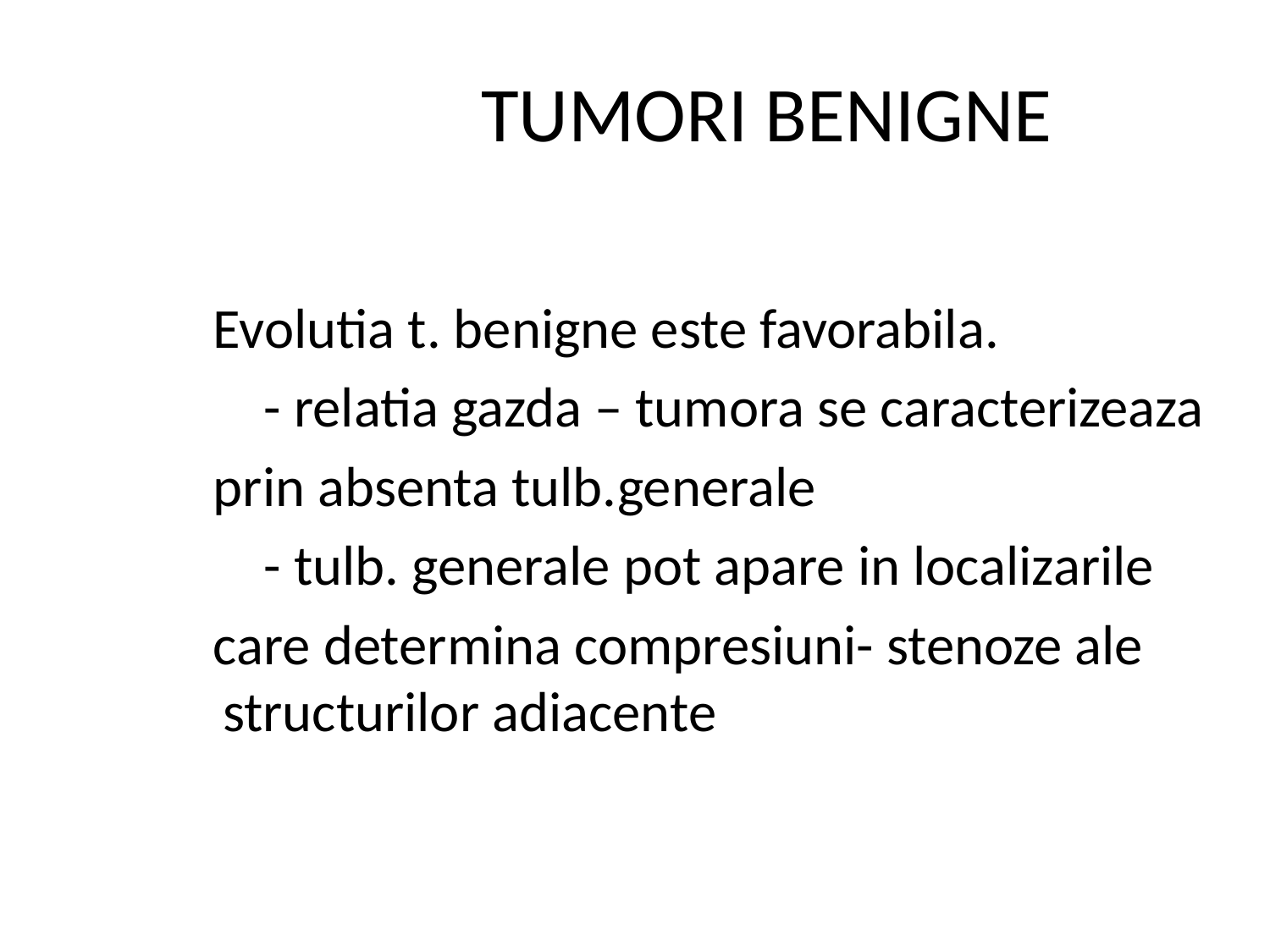

# TUMORI BENIGNE
   Evolutia t. benigne este favorabila.
       - relatia gazda – tumora se caracterizeaza
   prin absenta tulb.generale
       - tulb. generale pot apare in localizarile
   care determina compresiuni- stenoze ale structurilor adiacente